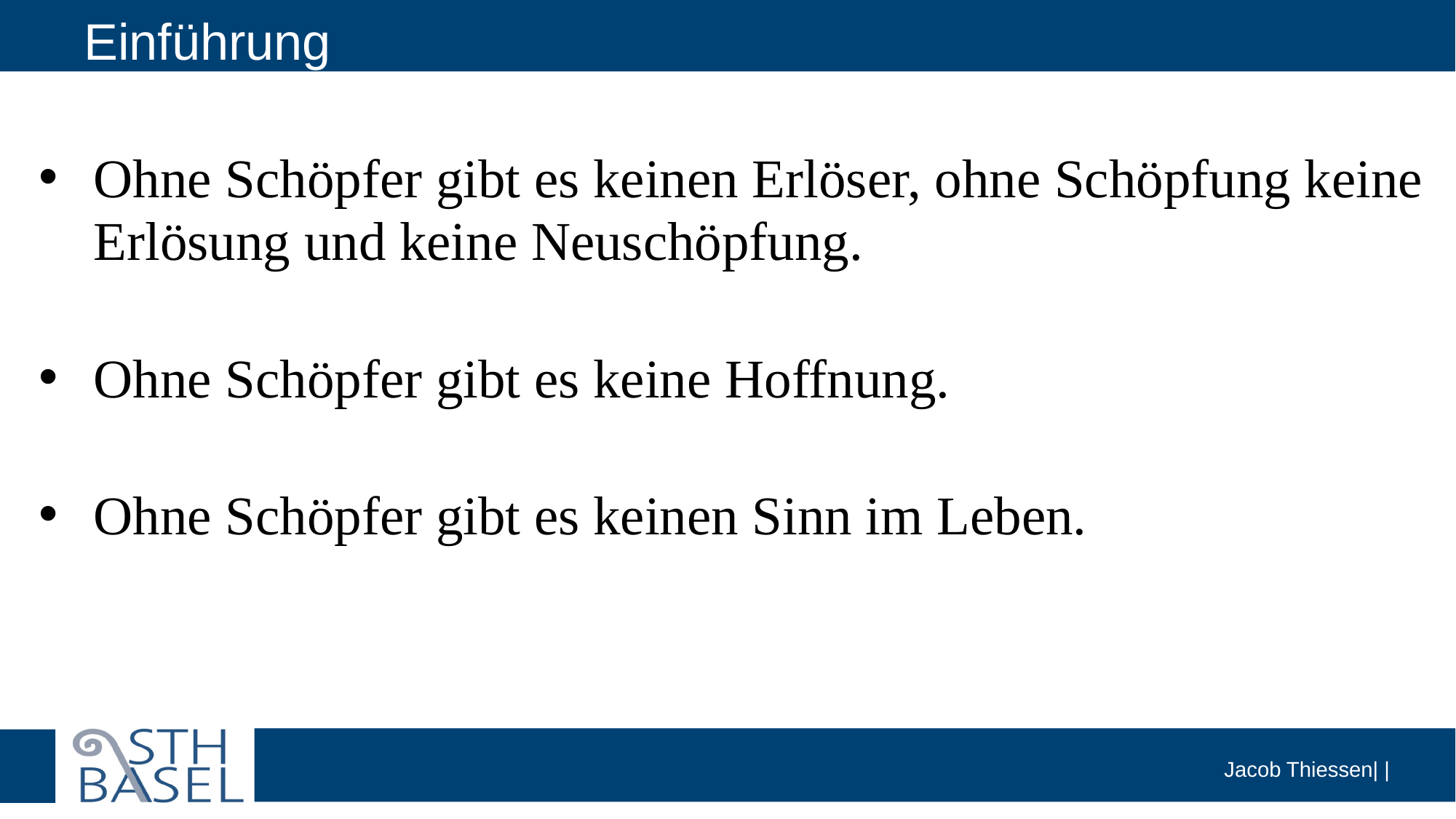

# Einführung
Ohne Schöpfer gibt es keinen Erlöser, ohne Schöpfung keine Erlösung und keine Neuschöpfung.
Ohne Schöpfer gibt es keine Hoffnung.
Ohne Schöpfer gibt es keinen Sinn im Leben.